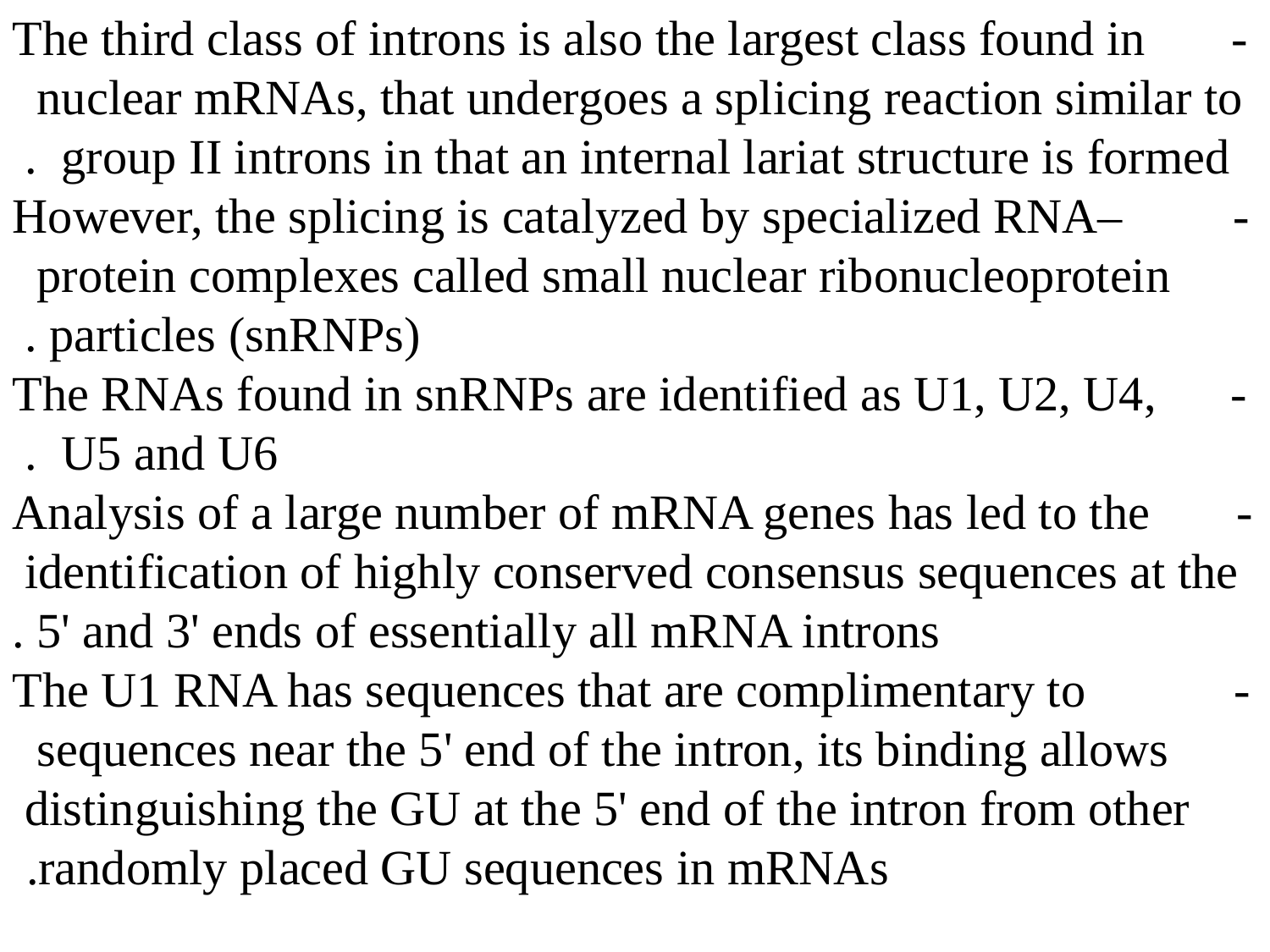

- The third class of introns is also the largest class found in         nuclear mRNAs, that undergoes a splicing reaction similar to    group II introns in that an internal lariat structure is formed.
- However, the splicing is catalyzed by specialized RNA–           protein complexes called small nuclear ribonucleoprotein         particles (snRNPs).
- The RNAs found in snRNPs are identified as U1, U2, U4,        U5 and U6.
- Analysis of a large number of mRNA genes has led to the        identification of highly conserved consensus sequences at the   5' and 3' ends of essentially all mRNA introns.
- The U1 RNA has sequences that are complimentary to              sequences near the 5' end of the intron, its binding allows         distinguishing the GU at the 5' end of the intron from other      randomly placed GU sequences in mRNAs.